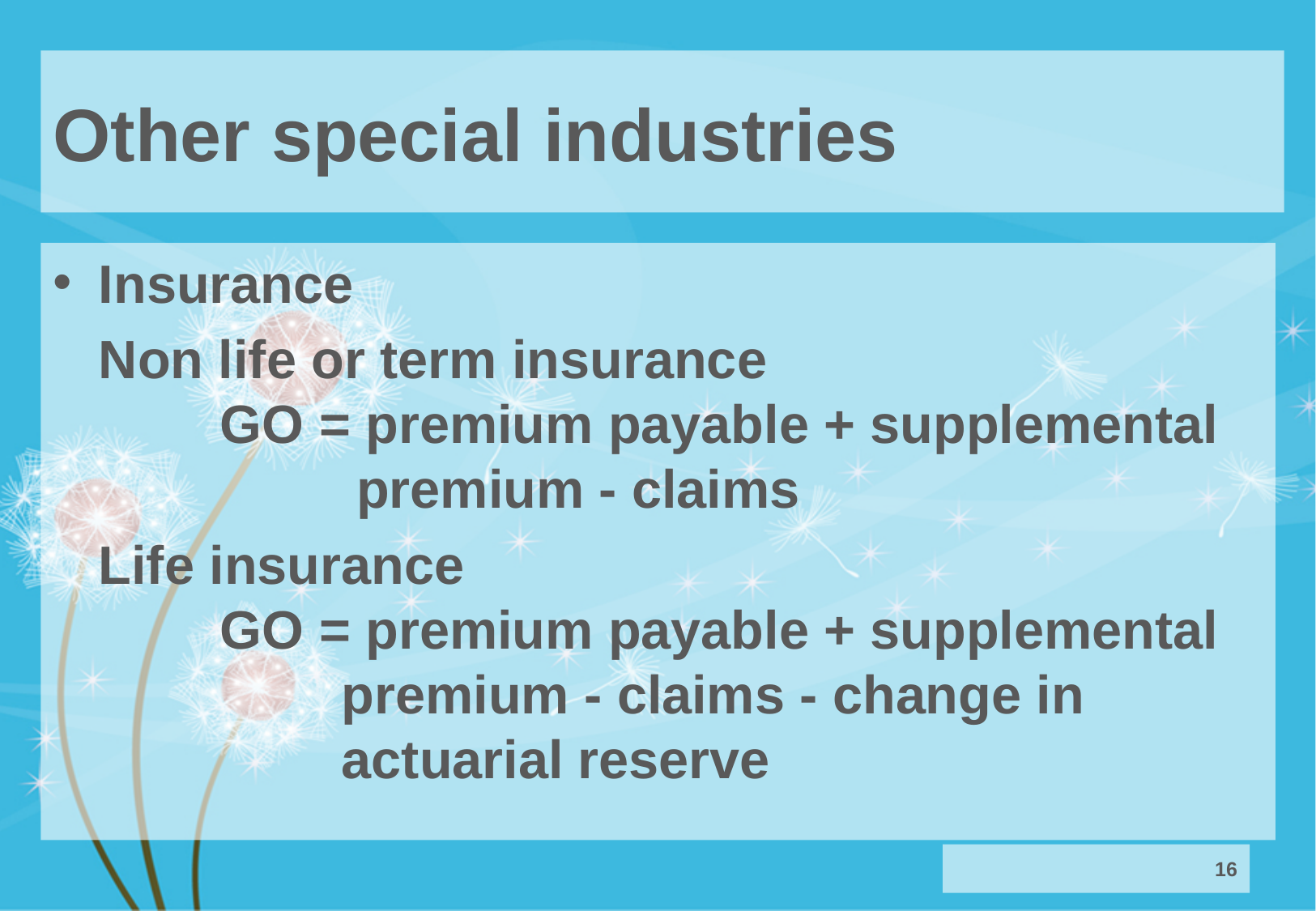

# Other special industries
Insurance
	Non life or term insurance
		GO = premium payable + supplemental
			 premium - claims
	Life insurance
		GO = premium payable + supplemental 		premium - claims - change in
			actuarial reserve
16